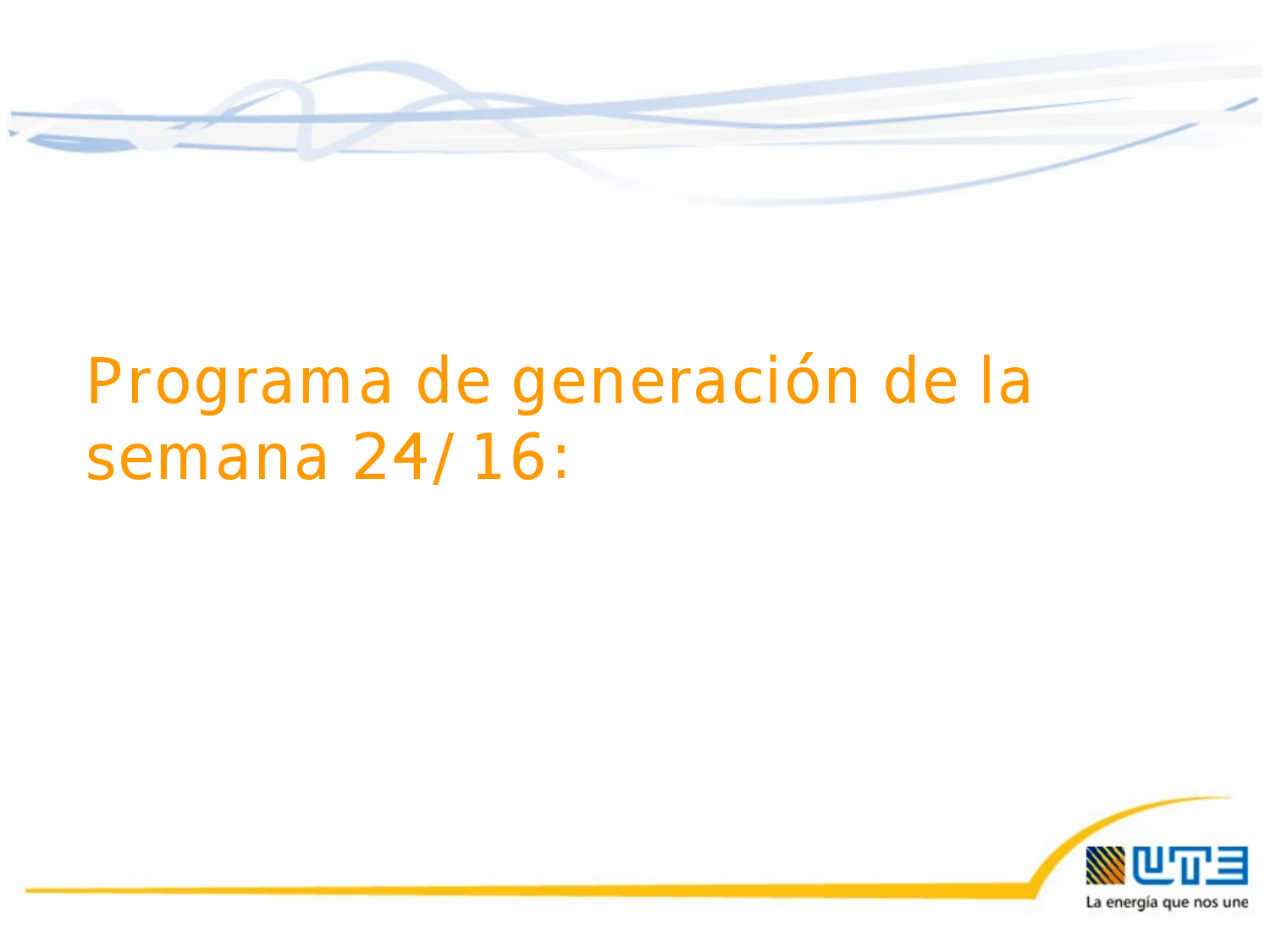

Programa de generación de la semana 24/16:
10/06/2016
27
27